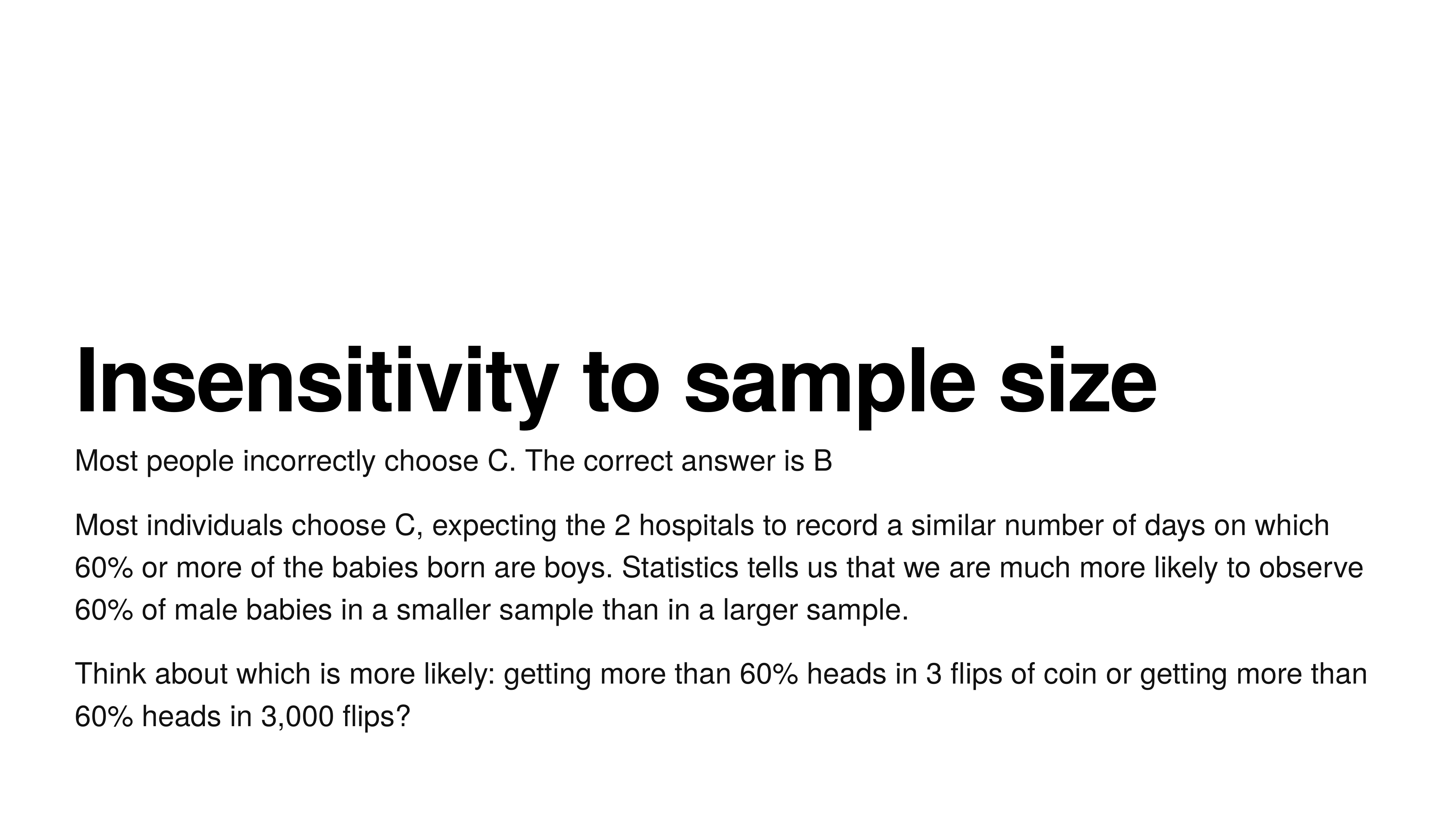

# Insensitivity to sample size
Most people incorrectly choose C. The correct answer is B

Most individuals choose C, expecting the 2 hospitals to record a similar number of days on which 60% or more of the babies born are boys. Statistics tells us that we are much more likely to observe 60% of male babies in a smaller sample than in a larger sample.

Think about which is more likely: getting more than 60% heads in 3 flips of coin or getting more than 60% heads in 3,000 flips?
Behavioural Finance | Sandra Maximiano  						             Lecture 3|Nov 9 2021